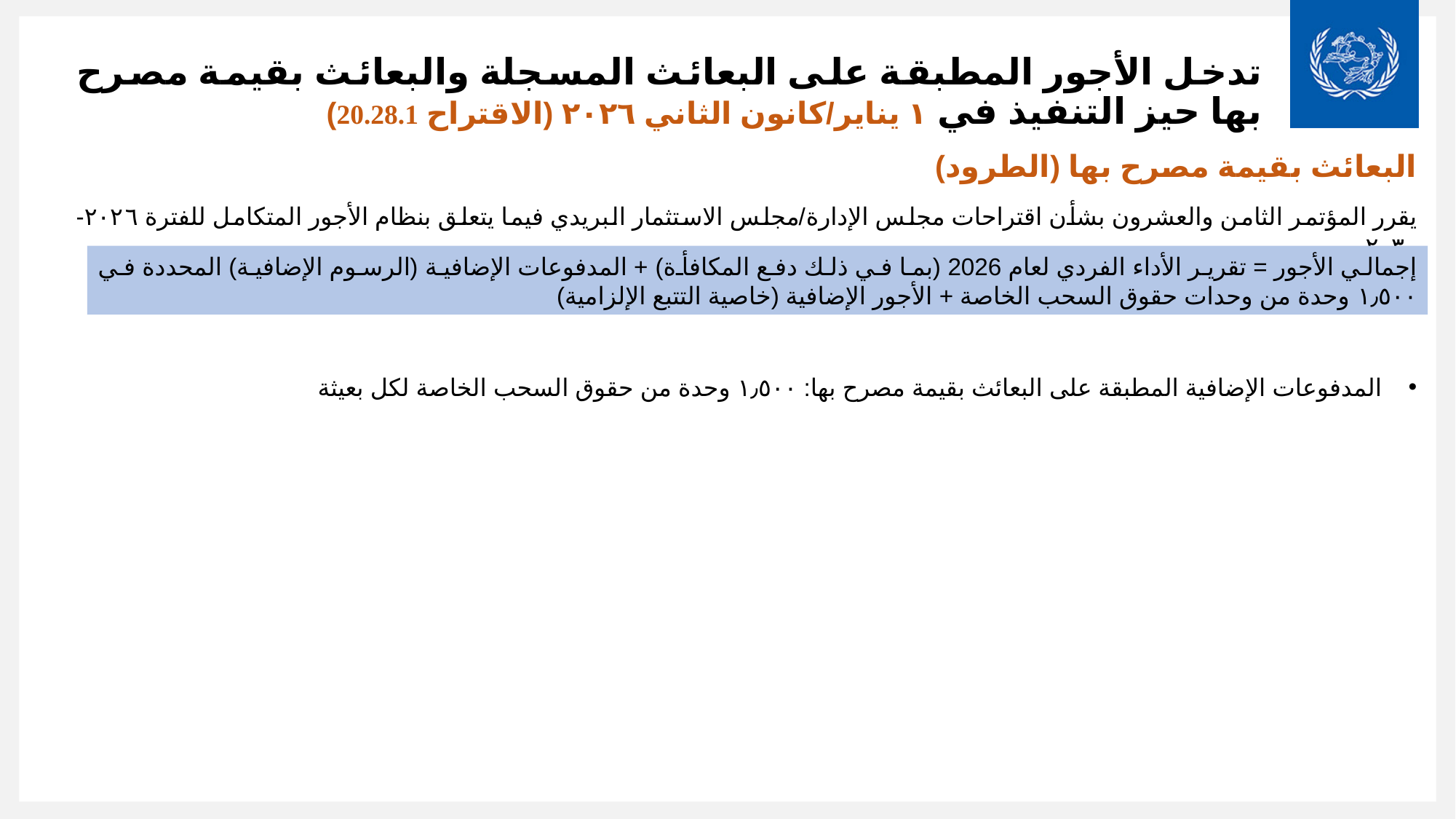

تدخل الأجور المطبقة على البعائث المسجلة والبعائث بقيمة مصرح بها حيز التنفيذ في ١ يناير/كانون الثاني ٢٠٢٦ (الاقتراح 20.28.1)
البعائث بقيمة مصرح بها (الطرود)
يقرر المؤتمر الثامن والعشرون بشأن اقتراحات مجلس الإدارة/مجلس الاستثمار البريدي فيما يتعلق بنظام الأجور المتكامل للفترة ٢٠٢٦-٢٠٣٠

المدفوعات الإضافية المطبقة على البعائث بقيمة مصرح بها: ١٫٥٠٠ وحدة من حقوق السحب الخاصة لكل بعيثة
إجمالي الأجور = تقرير الأداء الفردي لعام 2026 (بما في ذلك دفع المكافأة) + المدفوعات الإضافية (الرسوم الإضافية) المحددة في ١٫٥٠٠ وحدة من وحدات حقوق السحب الخاصة + الأجور الإضافية (خاصية التتبع الإلزامية)